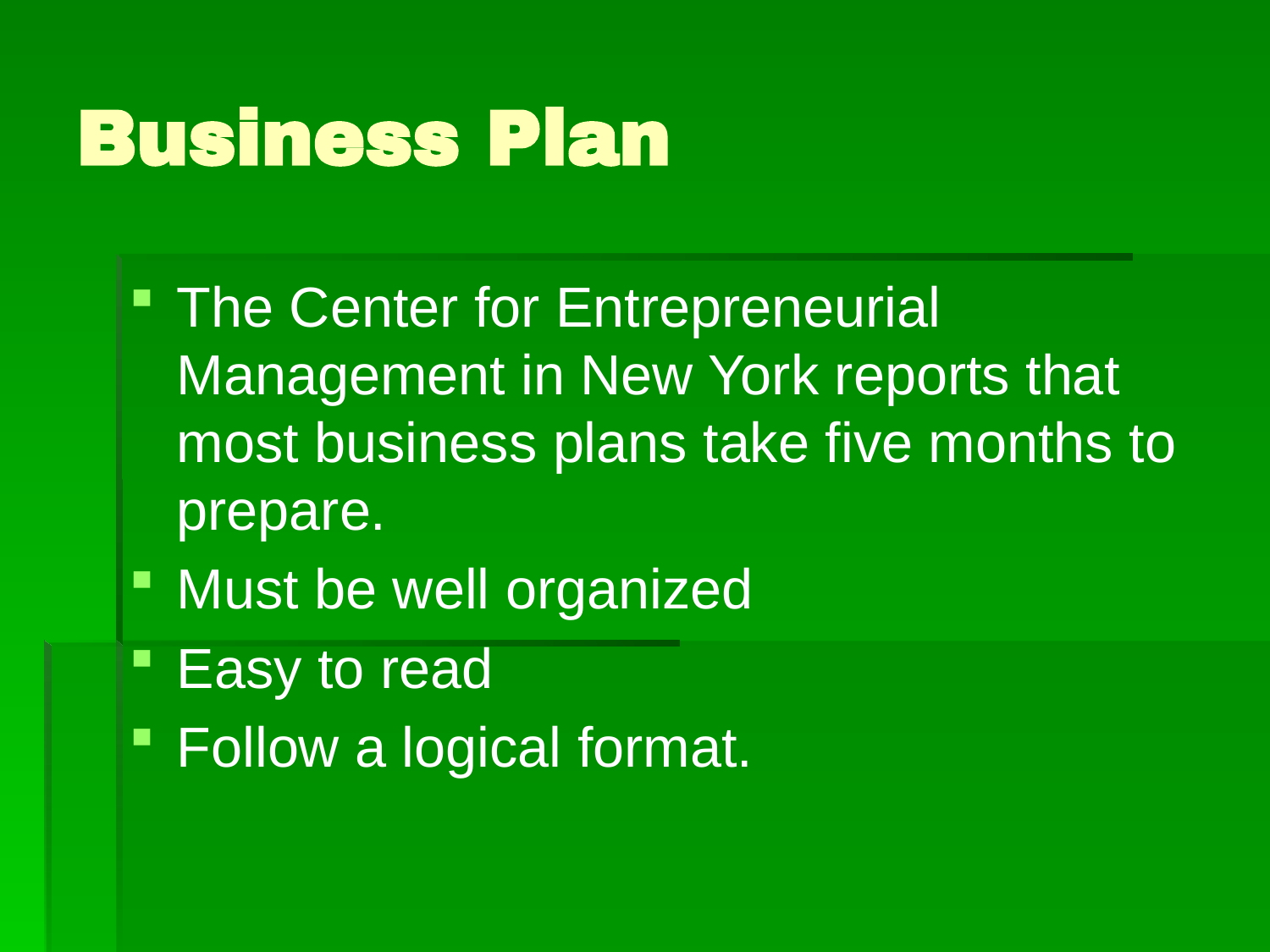

# Business Plan
The Center for Entrepreneurial Management in New York reports that most business plans take five months to prepare.
Must be well organized
Easy to read
Follow a logical format.